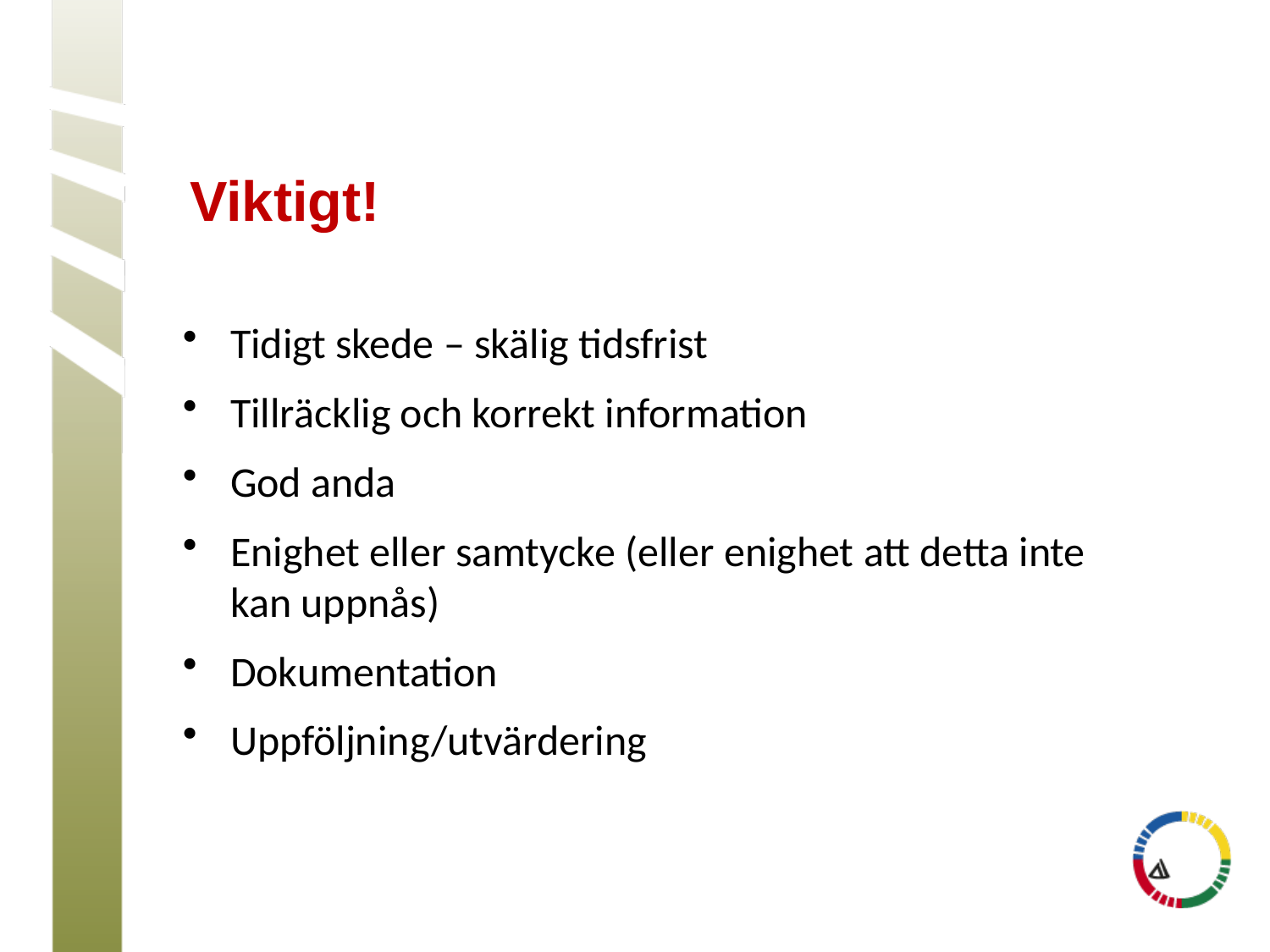

# Viktigt!
Tidigt skede – skälig tidsfrist
Tillräcklig och korrekt information
God anda
Enighet eller samtycke (eller enighet att detta inte kan uppnås)
Dokumentation
Uppföljning/utvärdering